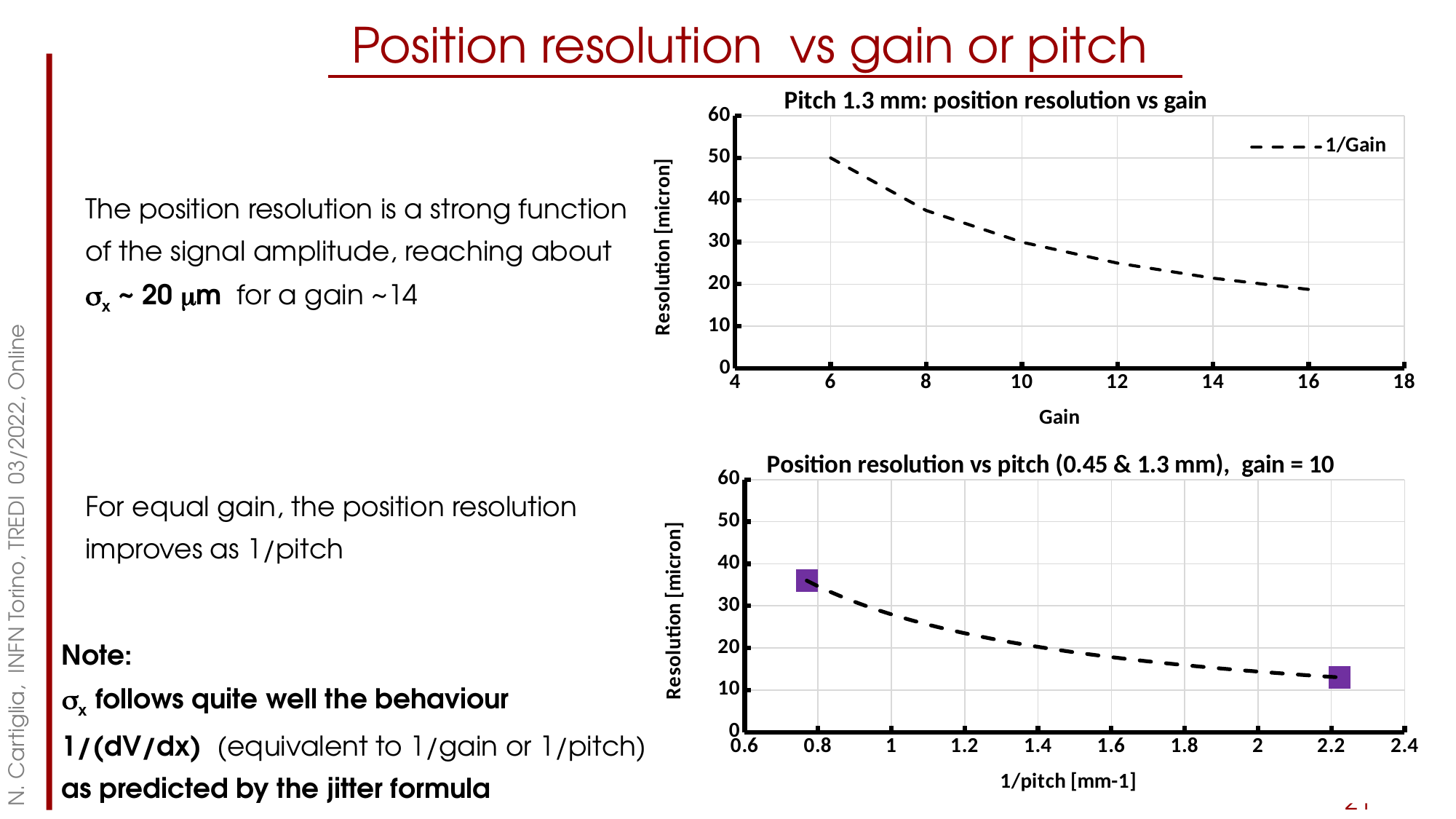

# Position resolution  vs gain or pitch

### Chart: Pitch 1.3 mm: position resolution vs gain

| Category | Position 1 | 1/Gain |
|---|---|---|
The position resolution is a strong function of the signal amplitude, reaching about σx ~ 20 μm  for a gain ~14
N. Cartiglia,  INFN Torino, TREDI  03/2022, Online

### Chart:  Position resolution vs pitch (0.45 & 1.3 mm),  gain = 10

| Category |  |
|---|---|
For equal gain, the position resolution improves as 1/pitch

Note:
σx  follows quite well the behaviour 1/(dV/dx)  (equivalent to 1/gain or 1/pitch)
as predicted by the jitter formula
21